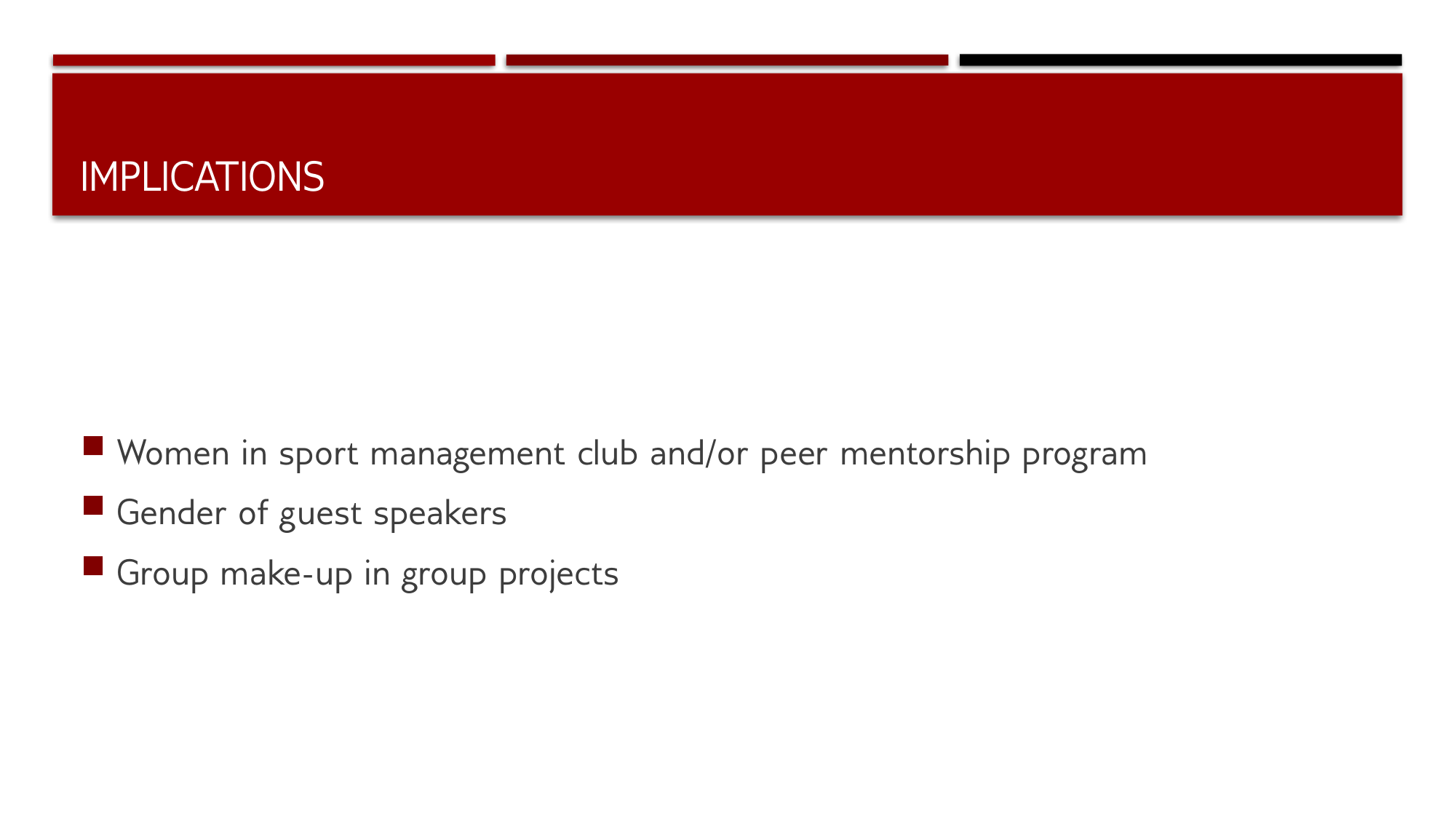

# implications

Women in sport management club and/or peer mentorship program
Gender of guest speakers
Group make-up in group projects